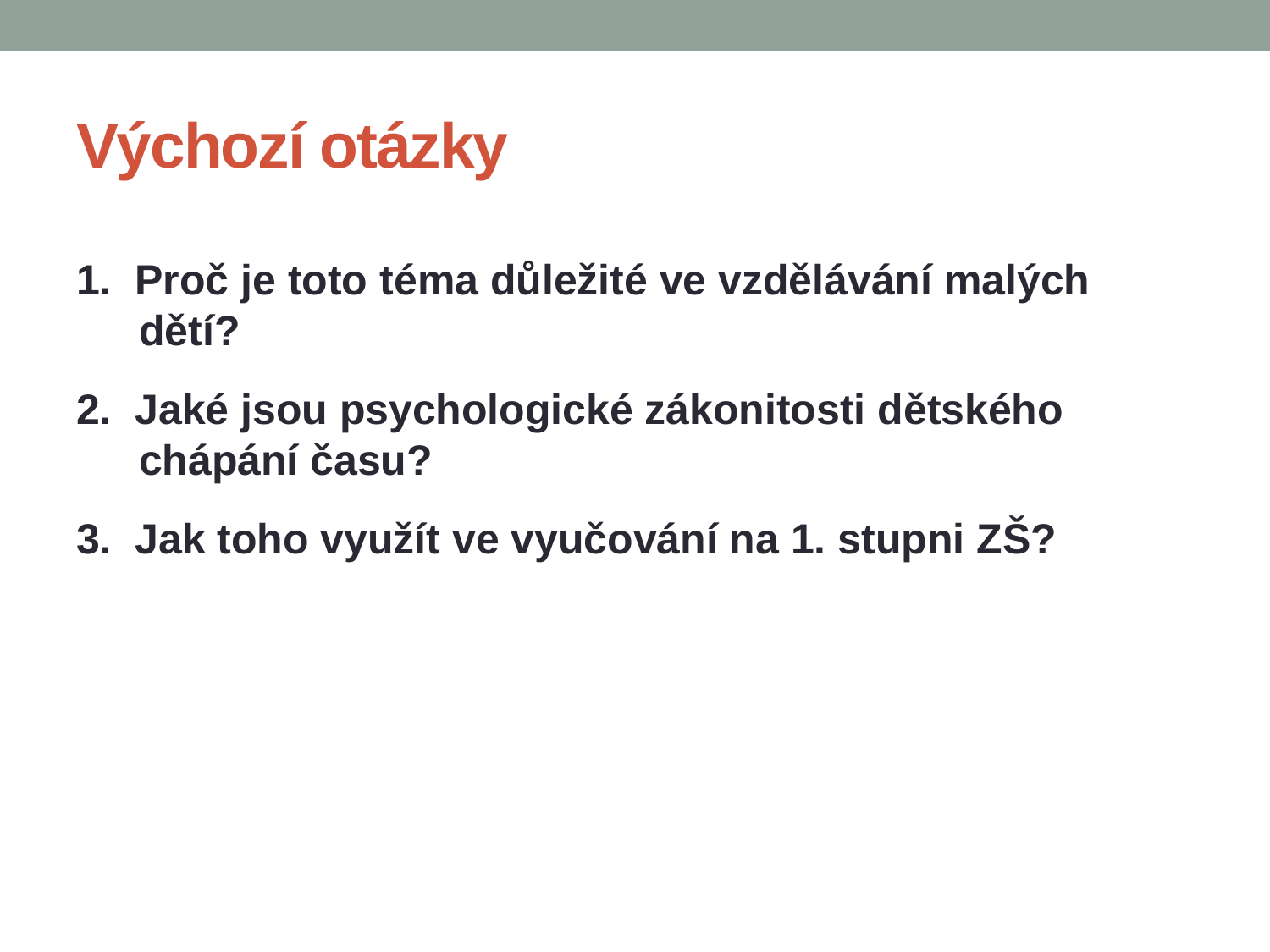

# Výchozí otázky
1.  Proč je toto téma důležité ve vzdělávání malých dětí?

2.  Jaké jsou psychologické zákonitosti dětského chápání času?

3.  Jak toho využít ve vyučování na 1. stupni ZŠ?